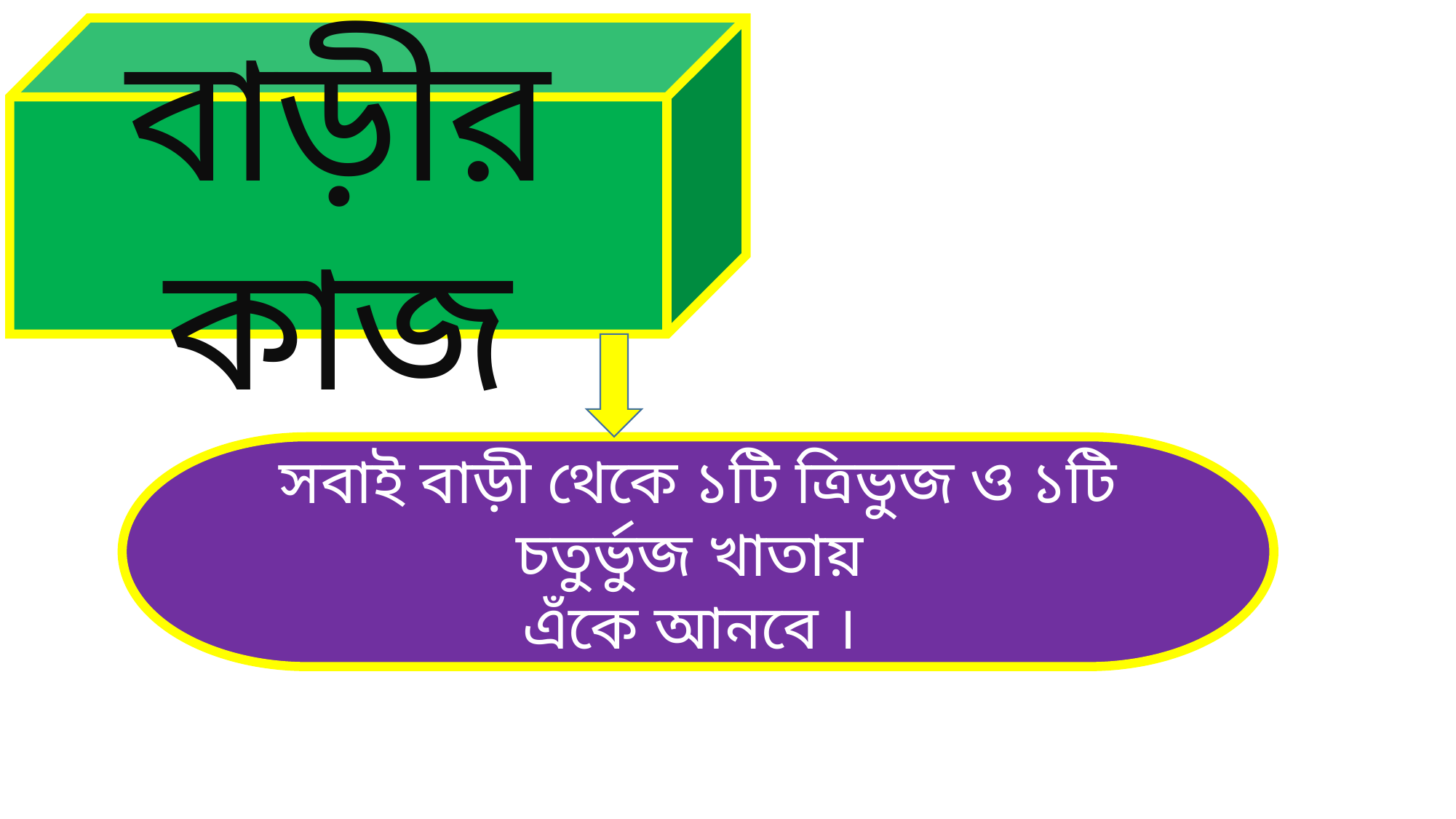

বাড়ীর কাজ

সবাই বাড়ী থেকে ১টি ত্রিভুজ ও ১টি চতুর্ভুজ খাতায়
এঁকে আনবে ।